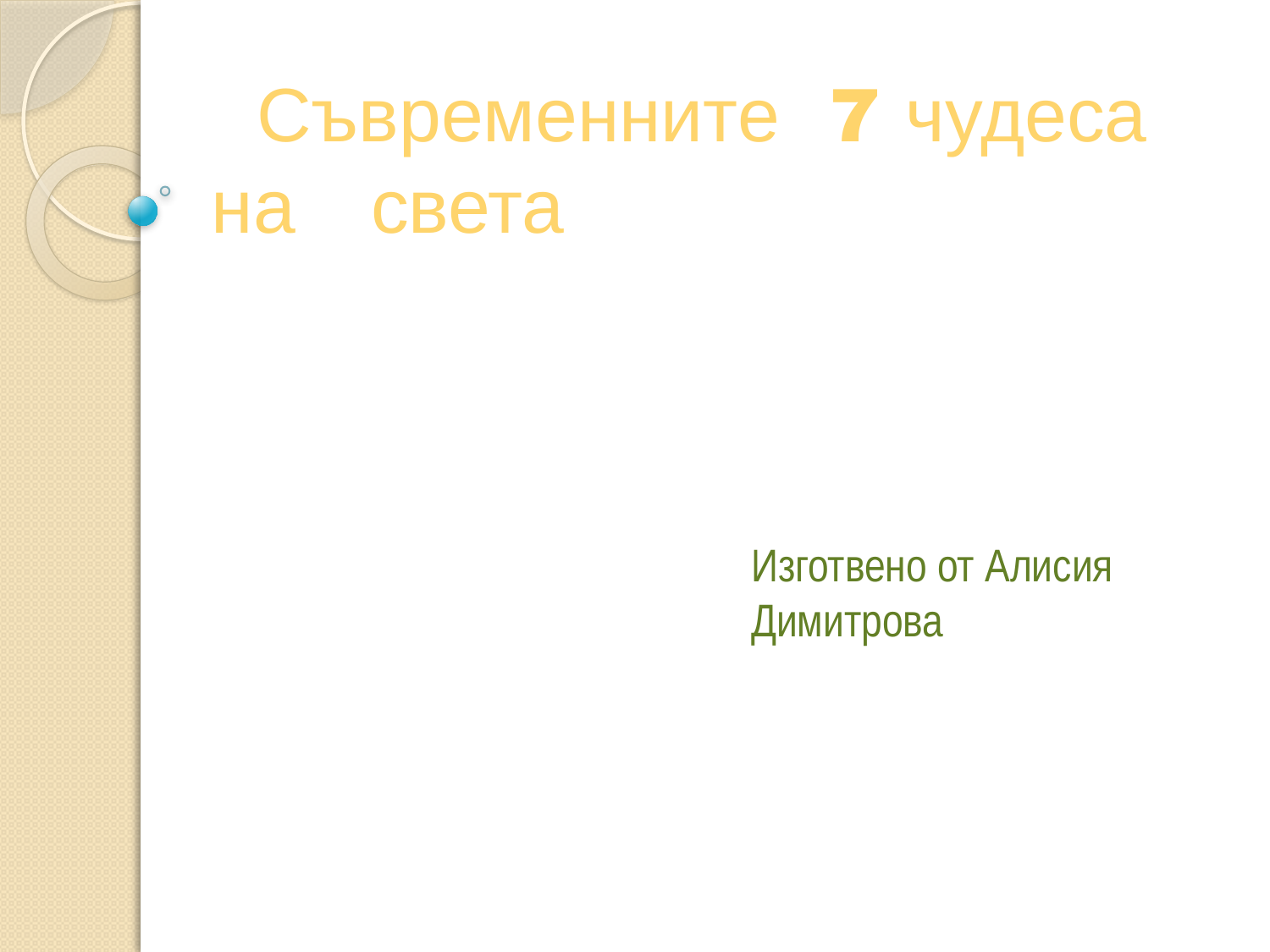

# Съвременните  7 чудеса на   света
Изготвено от Алисия Димитрова